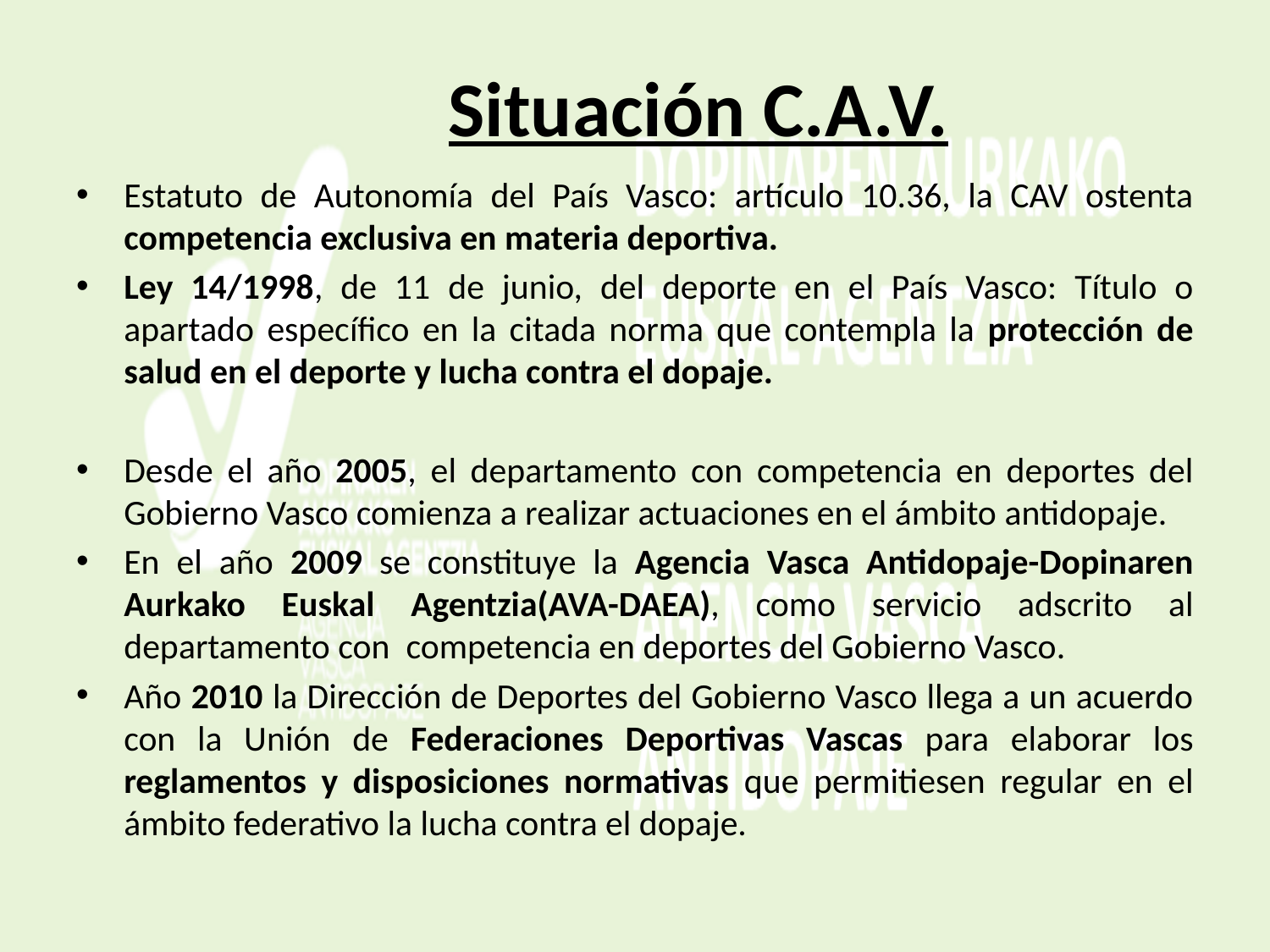

# Situación C.A.V.
Estatuto de Autonomía del País Vasco: artículo 10.36, la CAV ostenta competencia exclusiva en materia deportiva.
Ley 14/1998, de 11 de junio, del deporte en el País Vasco: Título o apartado específico en la citada norma que contempla la protección de salud en el deporte y lucha contra el dopaje.

Desde el año 2005, el departamento con competencia en deportes del Gobierno Vasco comienza a realizar actuaciones en el ámbito antidopaje.
En el año 2009 se constituye la Agencia Vasca Antidopaje-Dopinaren Aurkako Euskal Agentzia(AVA-DAEA), como servicio adscrito al departamento con  competencia en deportes del Gobierno Vasco.
Año 2010 la Dirección de Deportes del Gobierno Vasco llega a un acuerdo con la Unión de Federaciones Deportivas Vascas para elaborar los reglamentos y disposiciones normativas que permitiesen regular en el ámbito federativo la lucha contra el dopaje.